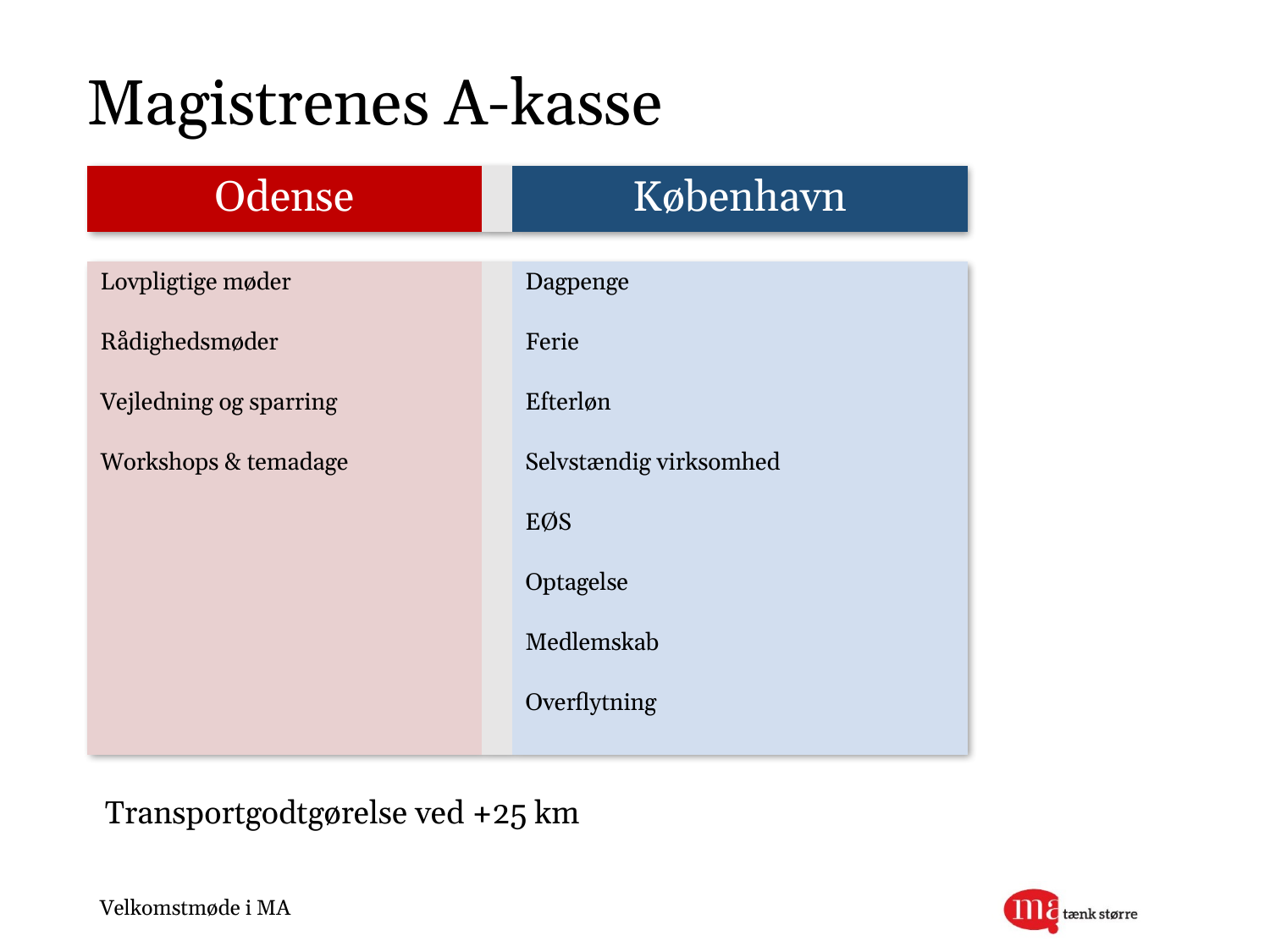

# Magistrenes A-kasse
| Odense |  | København |
| --- | --- | --- |
| Lovpligtige møder Rådighedsmøder Vejledning og sparring Workshops & temadage |  | Dagpenge Ferie Efterløn Selvstændig virksomhed EØS Optagelse Medlemskab Overflytning |
| --- | --- | --- |
Transportgodtgørelse ved +25 km
Velkomstmøde i MA